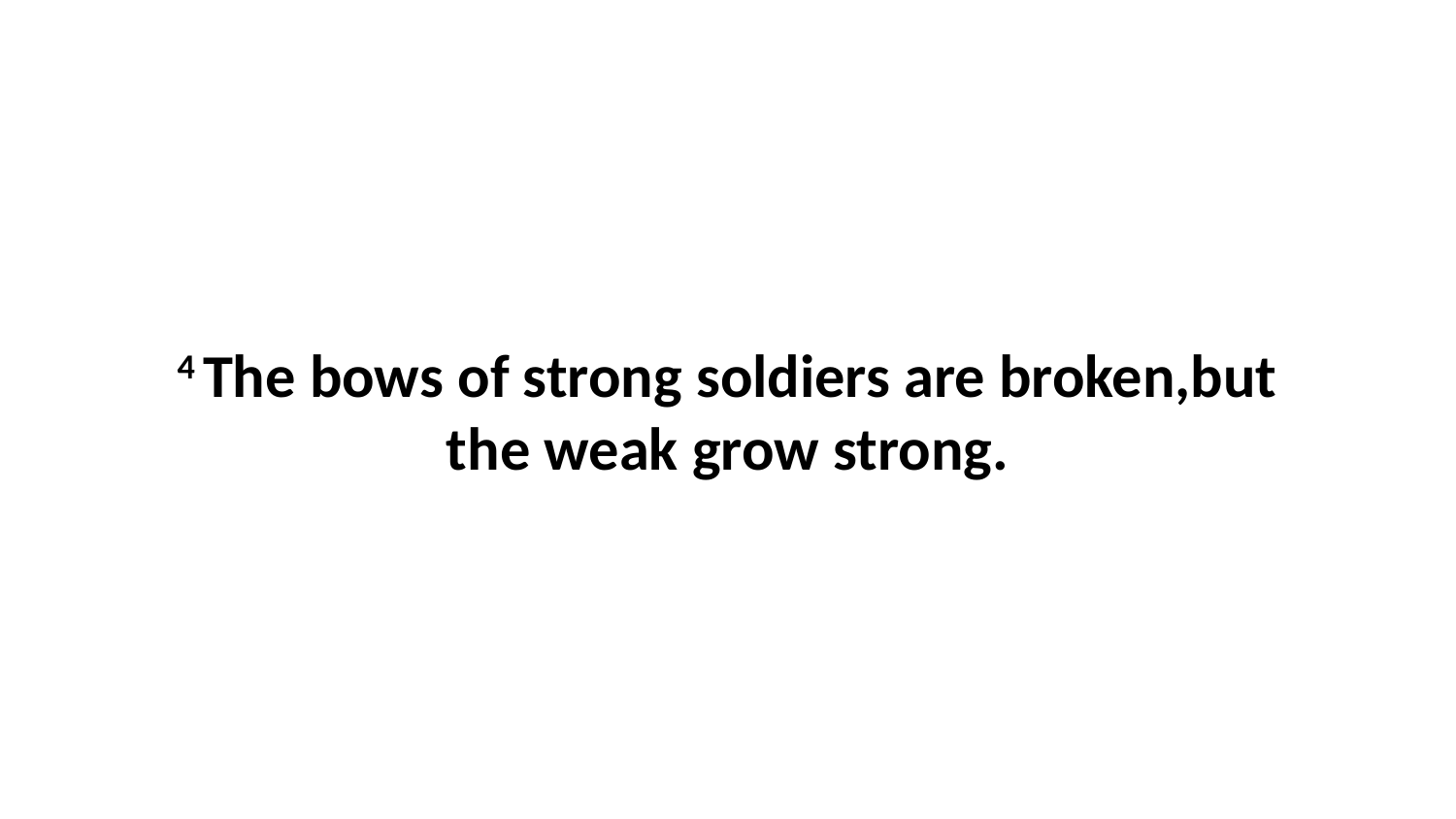

4 The bows of strong soldiers are broken,but the weak grow strong.